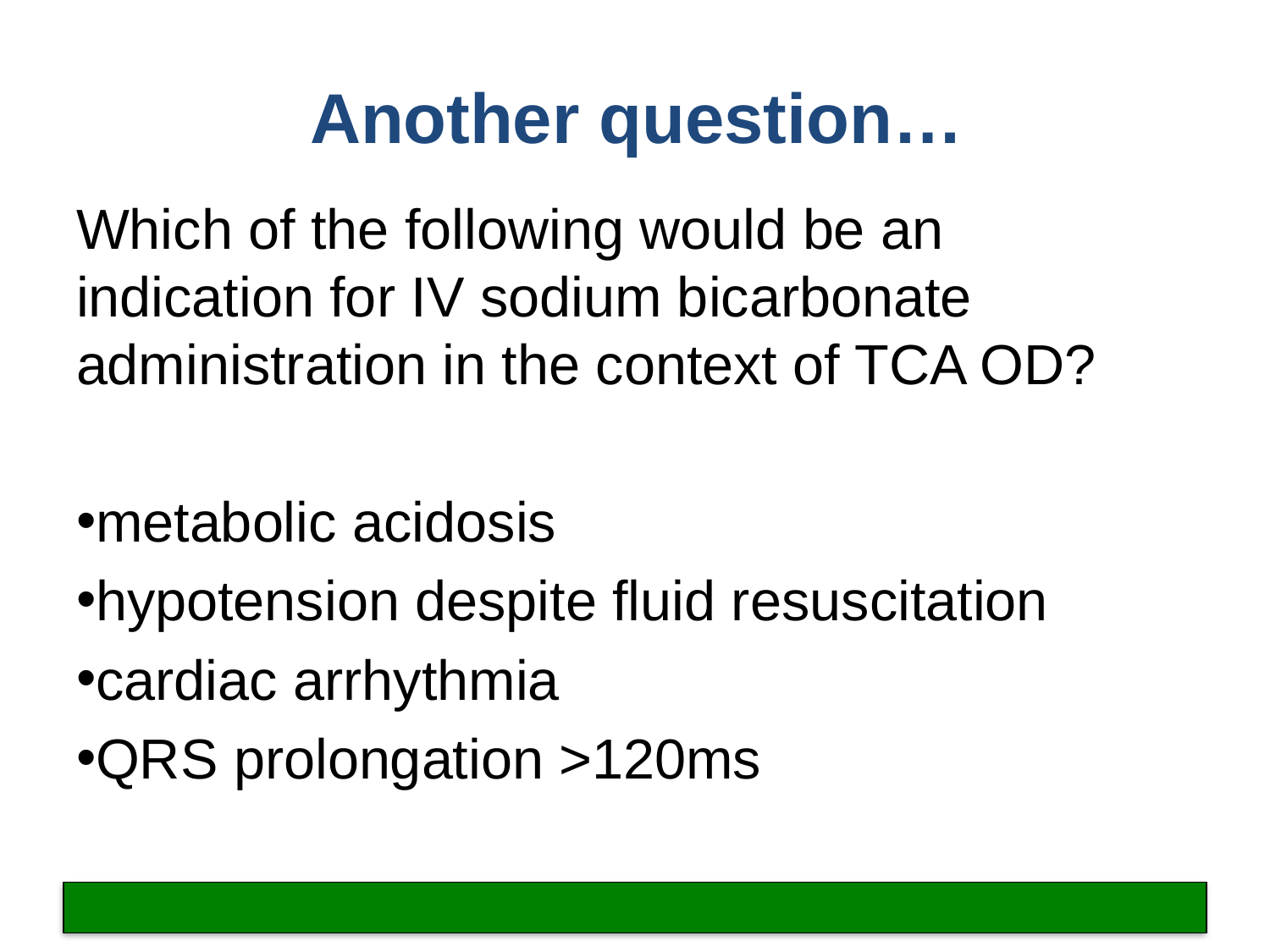

# Another question…
Which of the following would be an indication for IV sodium bicarbonate administration in the context of TCA OD?

metabolic acidosis
hypotension despite fluid resuscitation
cardiac arrhythmia
QRS prolongation >120ms